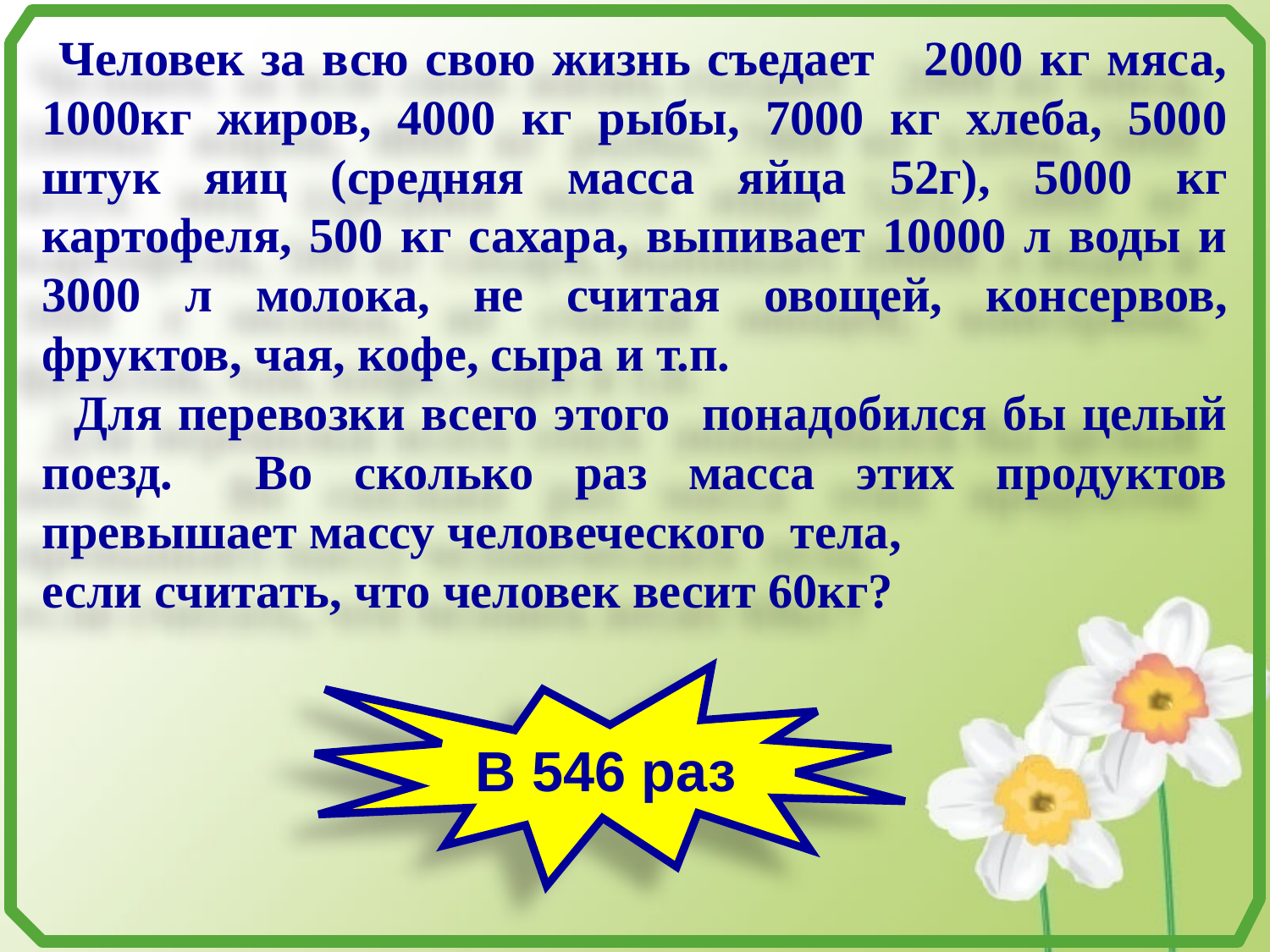

Человек за всю свою жизнь съедает   2000 кг мяса, 1000кг жиров, 4000 кг рыбы, 7000 кг хлеба, 5000 штук яиц (средняя масса яйца 52г), 5000 кг картофеля, 500 кг сахара, выпивает 10000 л воды и 3000 л молока, не считая овощей, консервов, фруктов, чая, кофе, сыра и т.п.
  Для перевозки всего этого  понадобился бы целый поезд.  Во сколько раз масса этих продуктов превышает массу человеческого  тела,
если считать, что человек весит 60кг?
В 546 раз